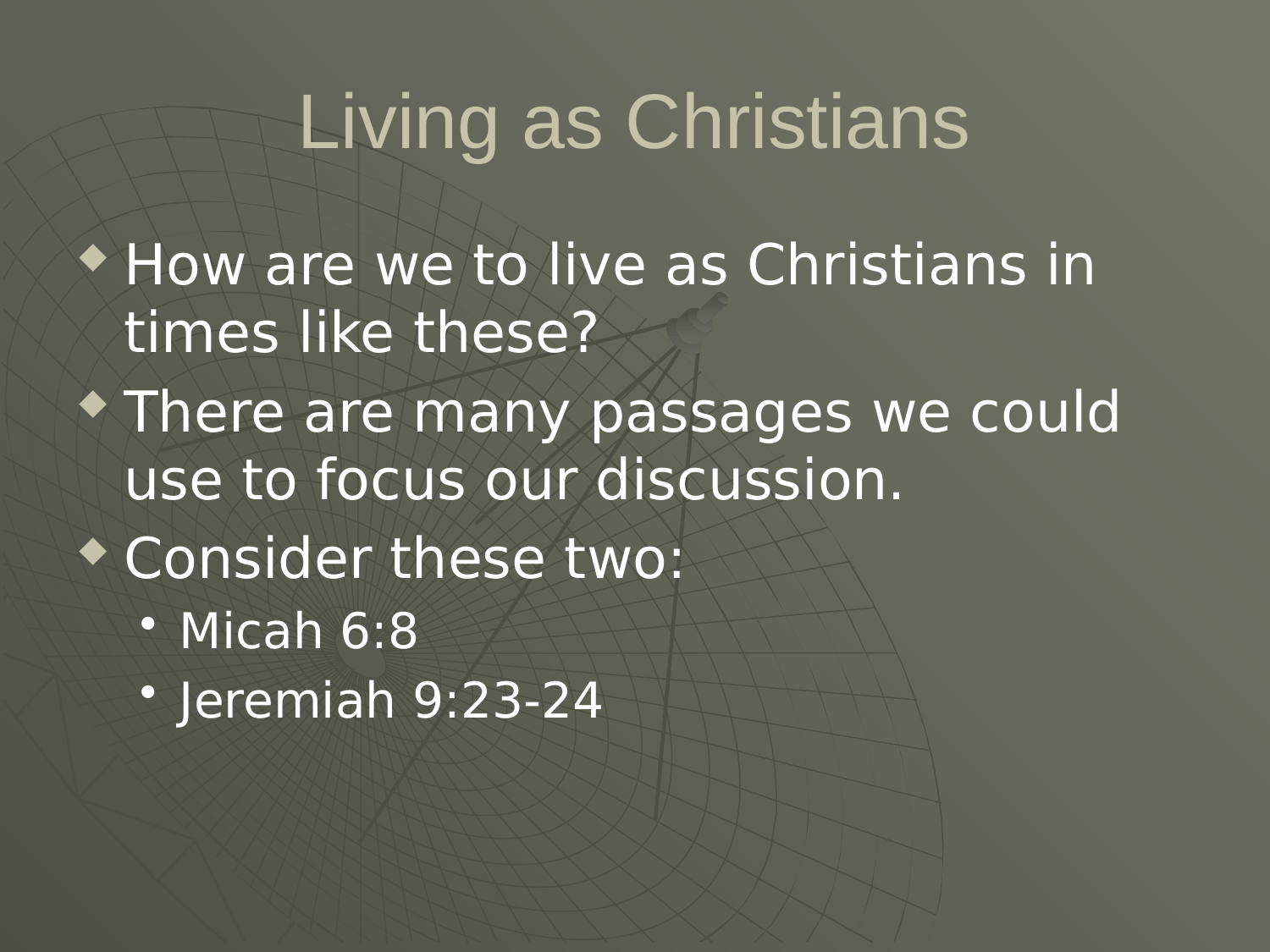

# Living as Christians
How are we to live as Christians in times like these?
There are many passages we could use to focus our discussion.
Consider these two:
Micah 6:8
Jeremiah 9:23-24